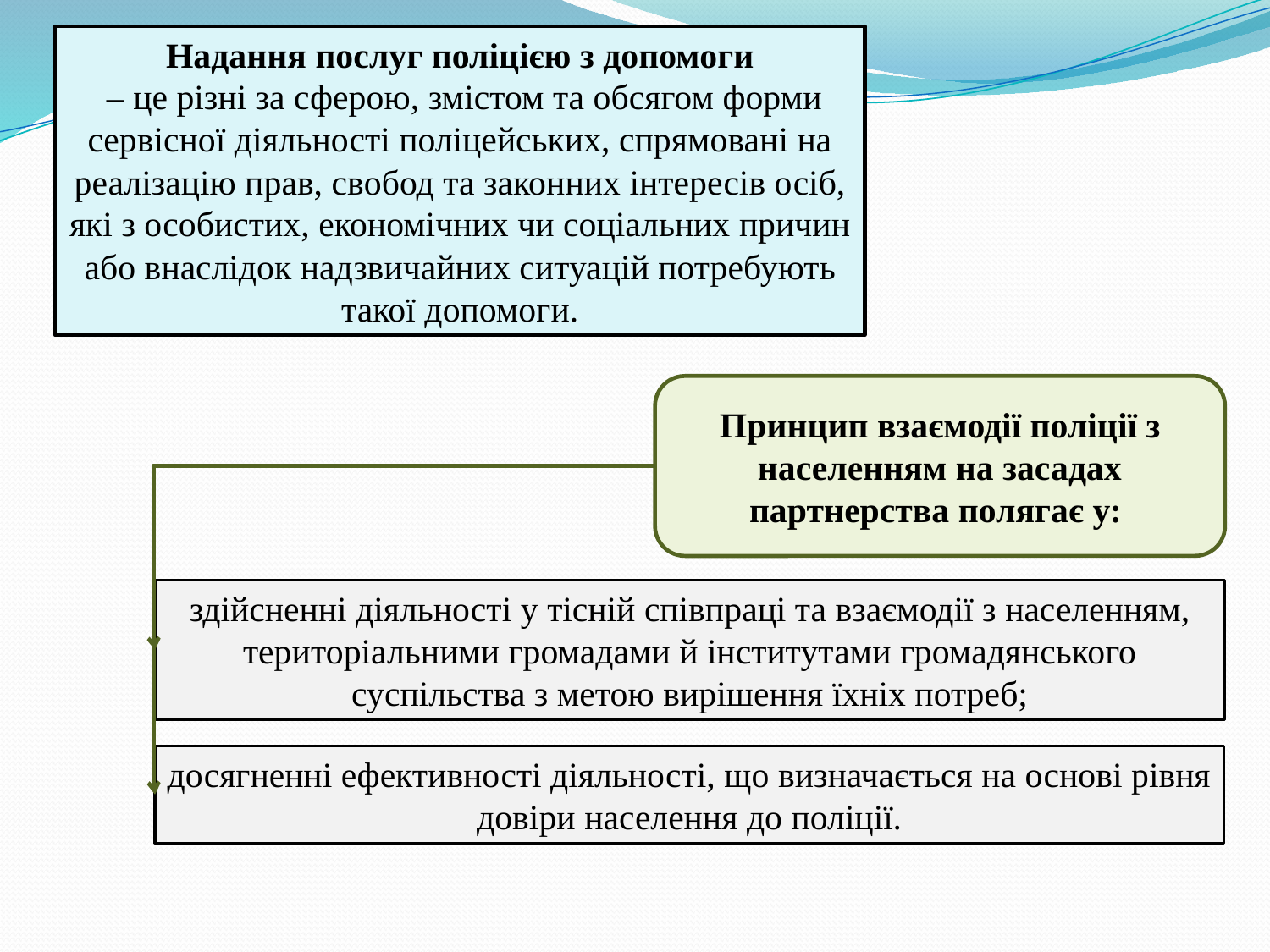

Надання послуг поліцією з допомоги
 – це різні за сферою, змістом та обсягом форми сервісної діяльності поліцейських, спрямовані на реалізацію прав, свобод та законних інтересів осіб, які з особистих, економічних чи соціальних причин або внаслідок надзвичайних ситуацій потребують такої допомоги.
Принцип взаємодії поліції з населенням на засадах партнерства полягає у:
здійсненні діяльності у тісній співпраці та взаємодії з населенням, територіальними громадами й інститутами громадянського суспільства з метою вирішення їхніх потреб;
досягненні ефективності діяльності, що визначається на основі рівня довіри населення до поліції.